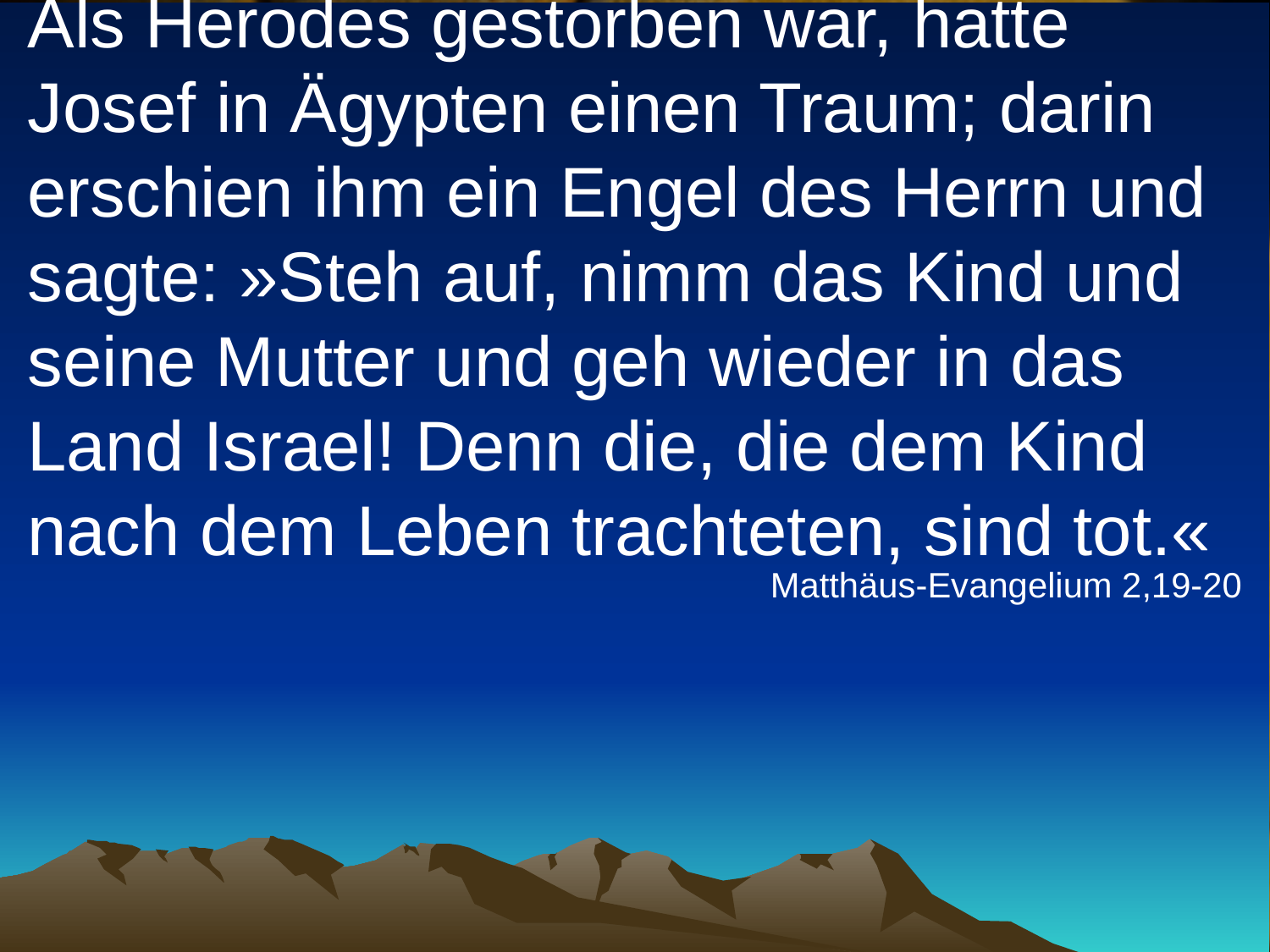

# Als Herodes gestorben war, hatte Josef in Ägypten einen Traum; darin erschien ihm ein Engel des Herrn und sagte: »Steh auf, nimm das Kind und seine Mutter und geh wieder in das Land Israel! Denn die, die dem Kind nach dem Leben trachteten, sind tot.«
Matthäus-Evangelium 2,19-20